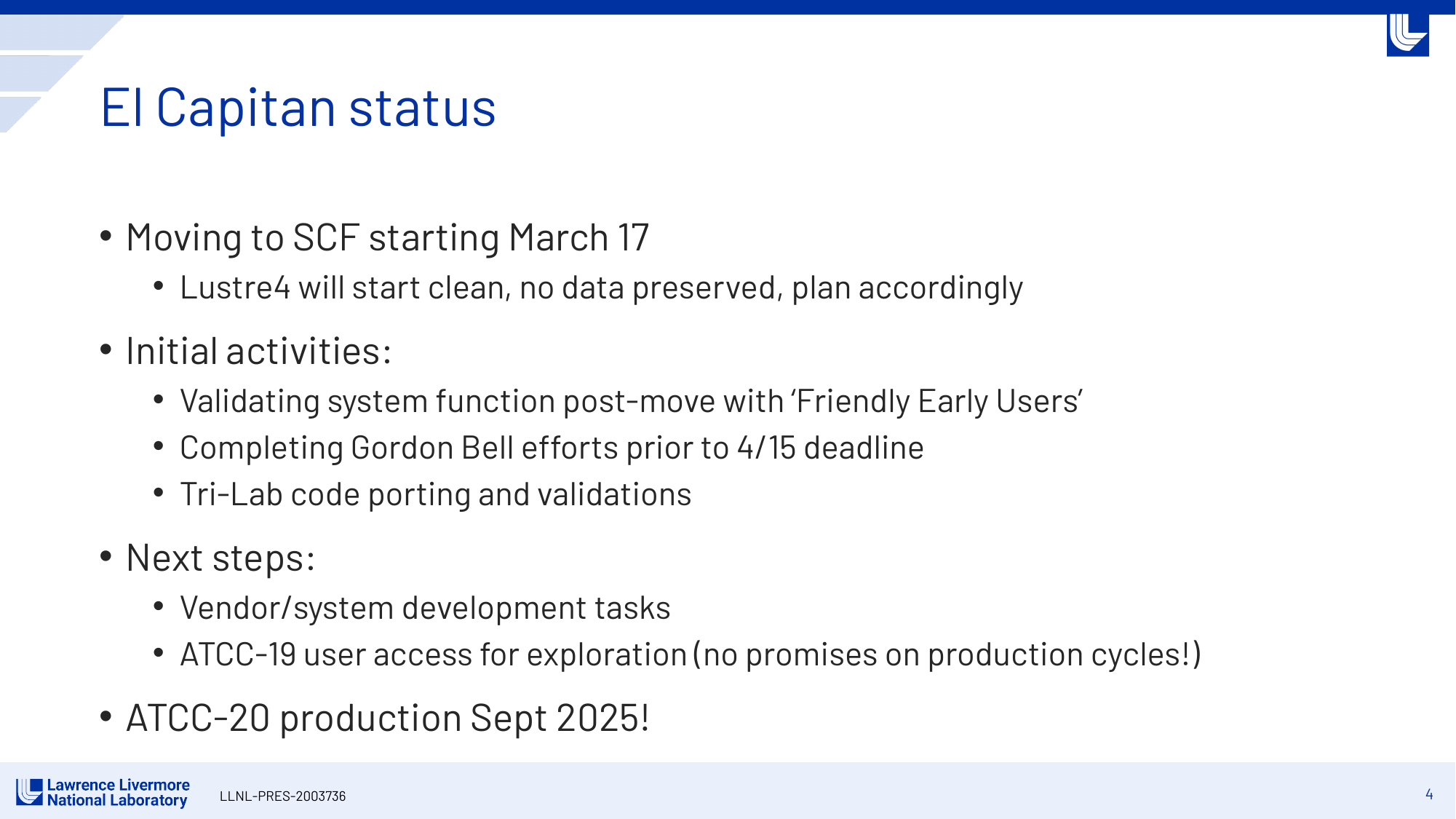

# El Capitan status
Moving to SCF starting March 17
Lustre4 will start clean, no data preserved, plan accordingly
Initial activities:
Validating system function post-move with ‘Friendly Early Users’
Completing Gordon Bell efforts prior to 4/15 deadline
Tri-Lab code porting and validations
Next steps:
Vendor/system development tasks
ATCC-19 user access for exploration (no promises on production cycles!)
ATCC-20 production Sept 2025!